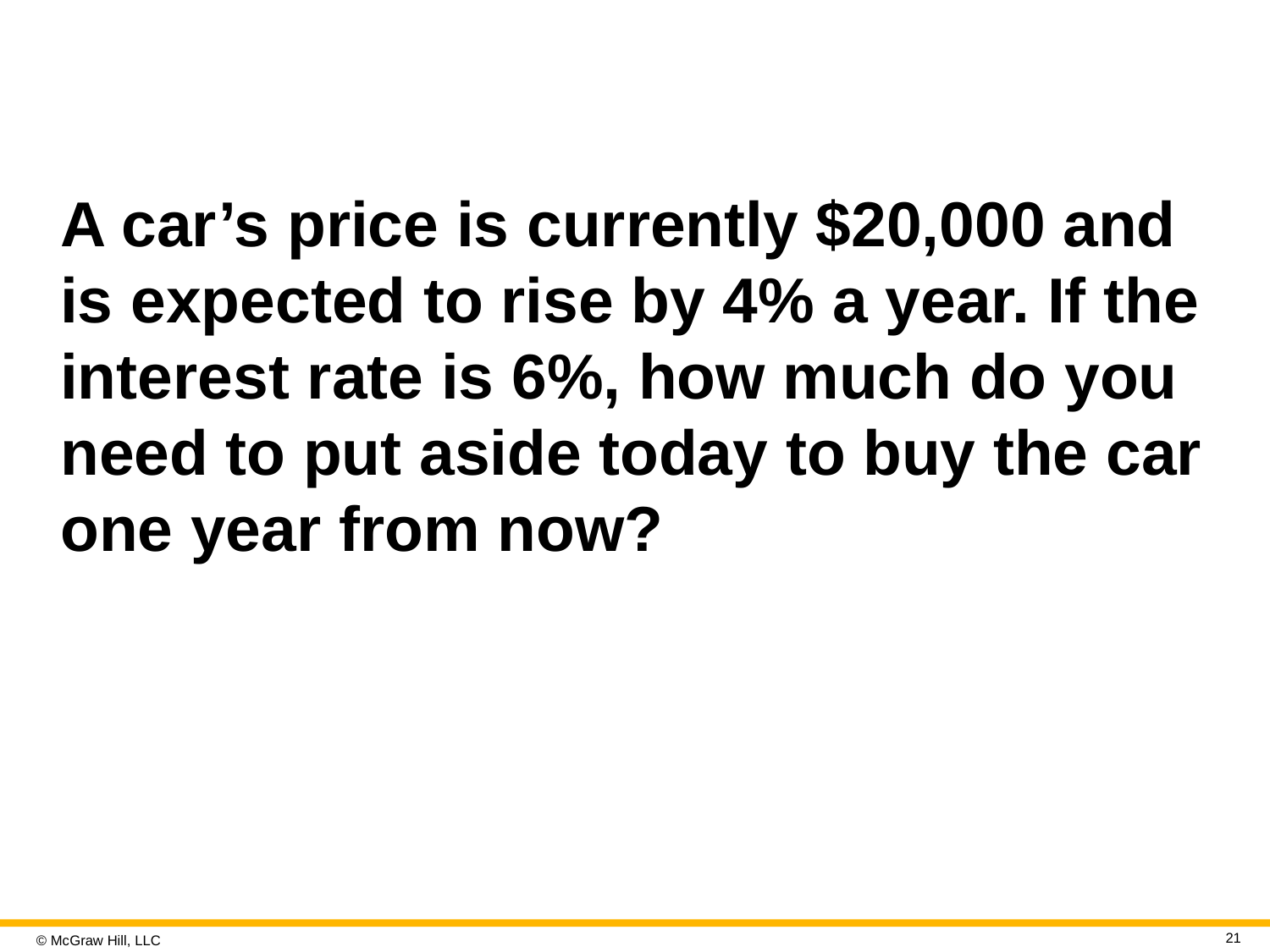

#
A car’s price is currently $20,000 and is expected to rise by 4% a year. If the interest rate is 6%, how much do you need to put aside today to buy the car one year from now?

21